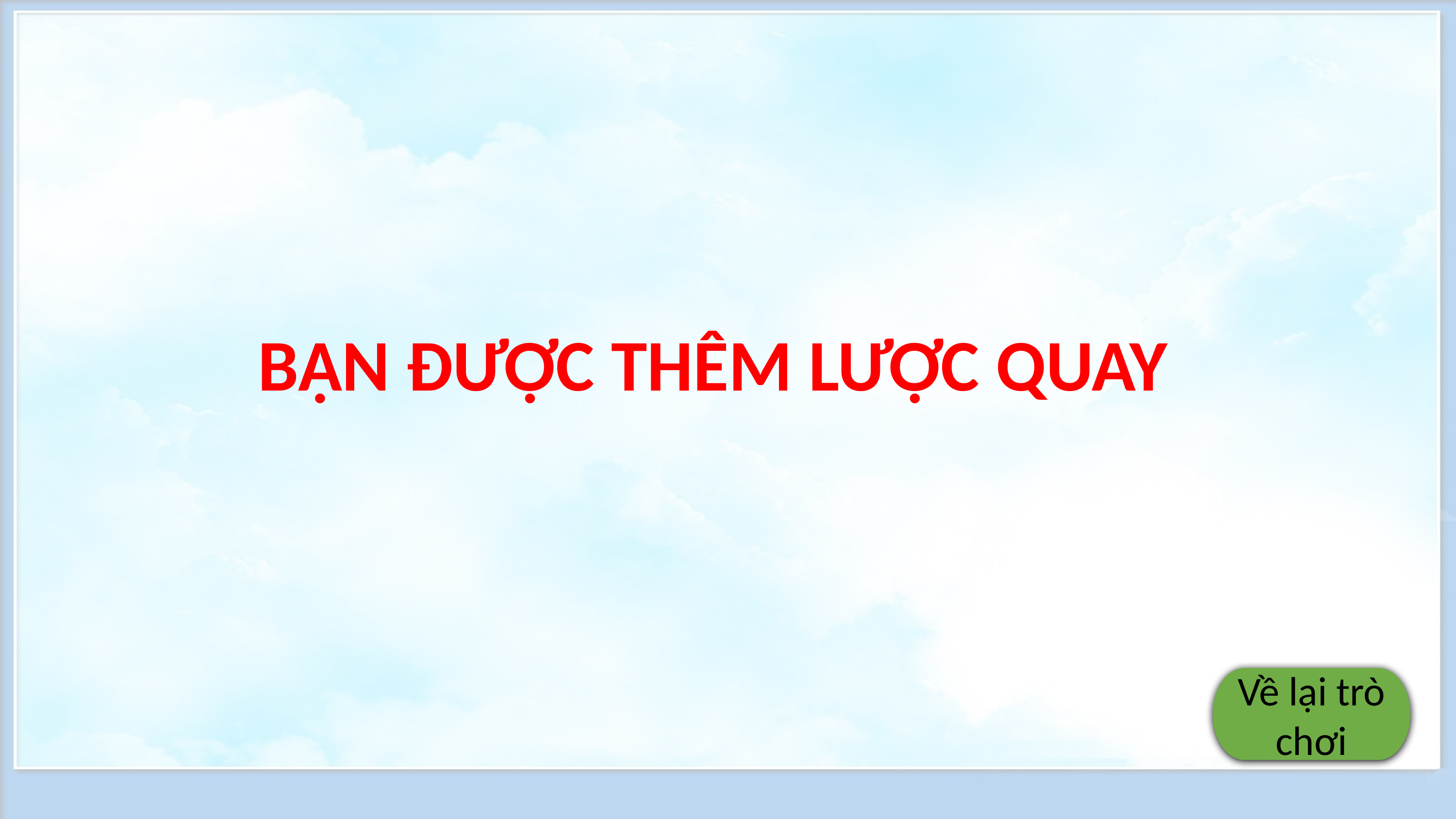

# BẠN ĐƯỢC THÊM LƯỢC QUAY
Về lại trò chơi